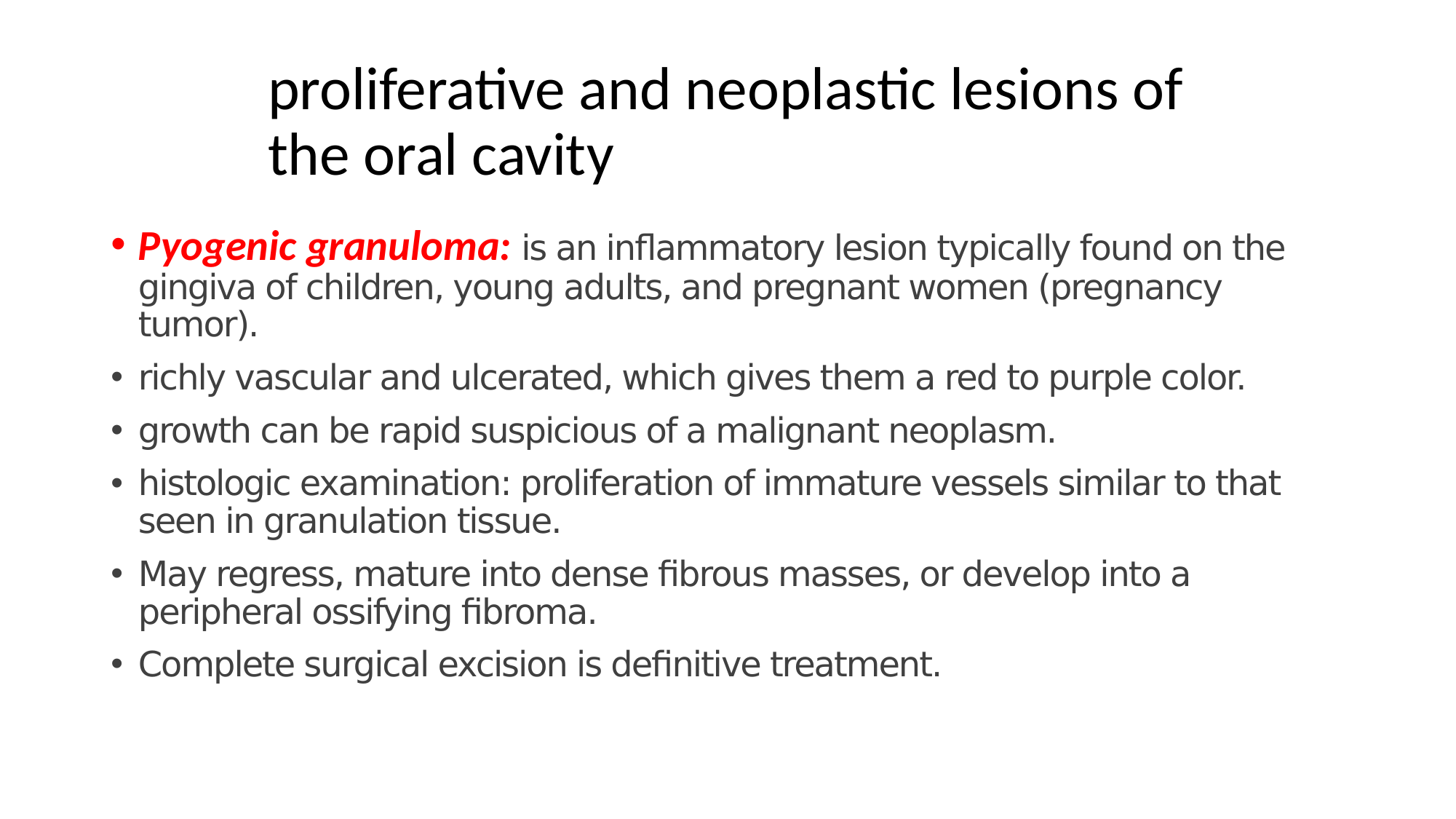

# proliferative and neoplastic lesions of the oral cavity
Pyogenic granuloma: is an inflammatory lesion typically found on the gingiva of children, young adults, and pregnant women (pregnancy tumor).
richly vascular and ulcerated, which gives them a red to purple color.
growth can be rapid suspicious of a malignant neoplasm.
histologic examination: proliferation of immature vessels similar to that seen in granulation tissue.
May regress, mature into dense fibrous masses, or develop into a peripheral ossifying fibroma.
Complete surgical excision is definitive treatment.